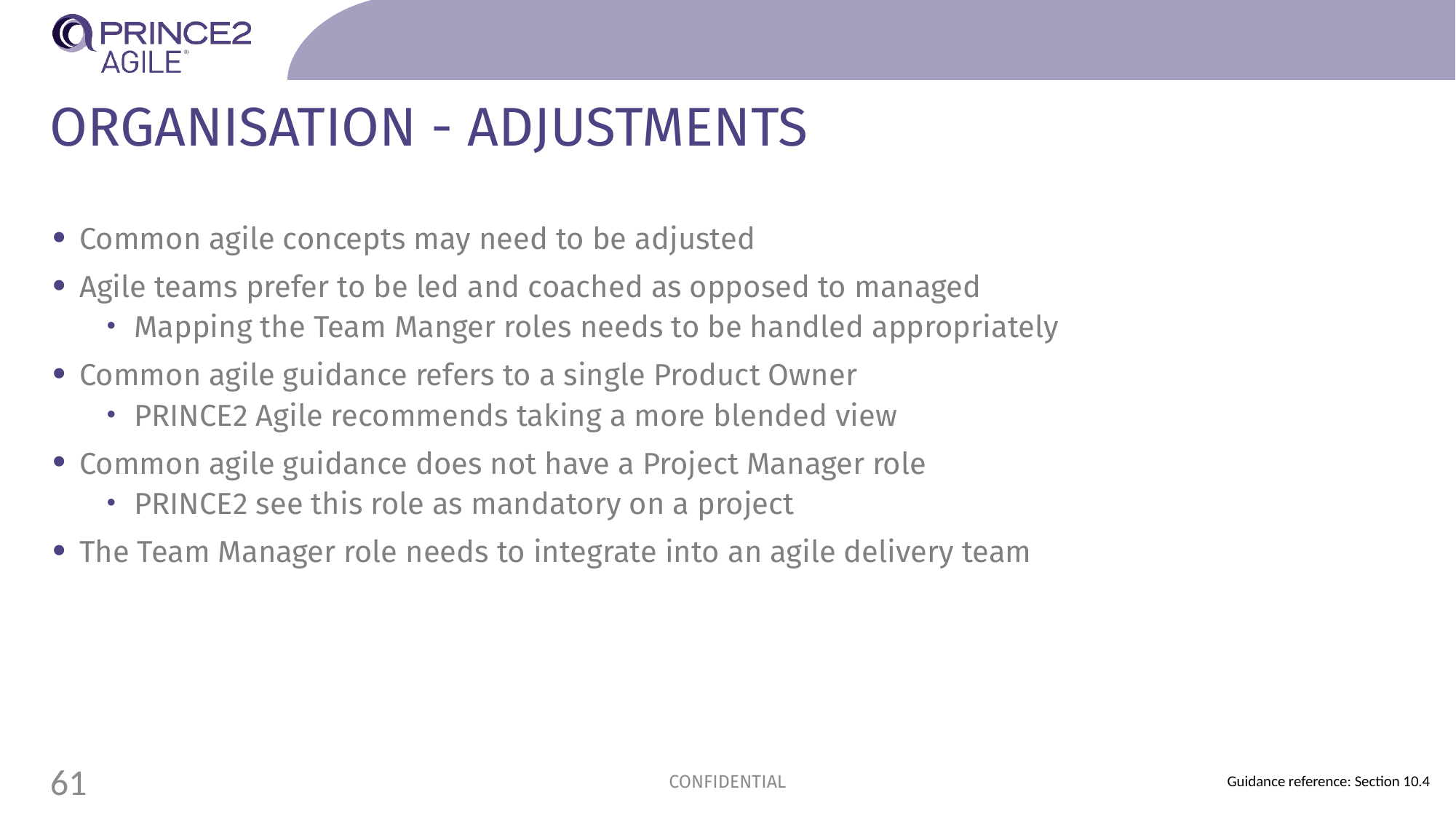

# Organisation - adjustments
Common agile concepts may need to be adjusted
Agile teams prefer to be led and coached as opposed to managed
Mapping the Team Manger roles needs to be handled appropriately
Common agile guidance refers to a single Product Owner
PRINCE2 Agile recommends taking a more blended view
Common agile guidance does not have a Project Manager role
PRINCE2 see this role as mandatory on a project
The Team Manager role needs to integrate into an agile delivery team

CONFIDENTIAL
61
Guidance reference: Section 10.4